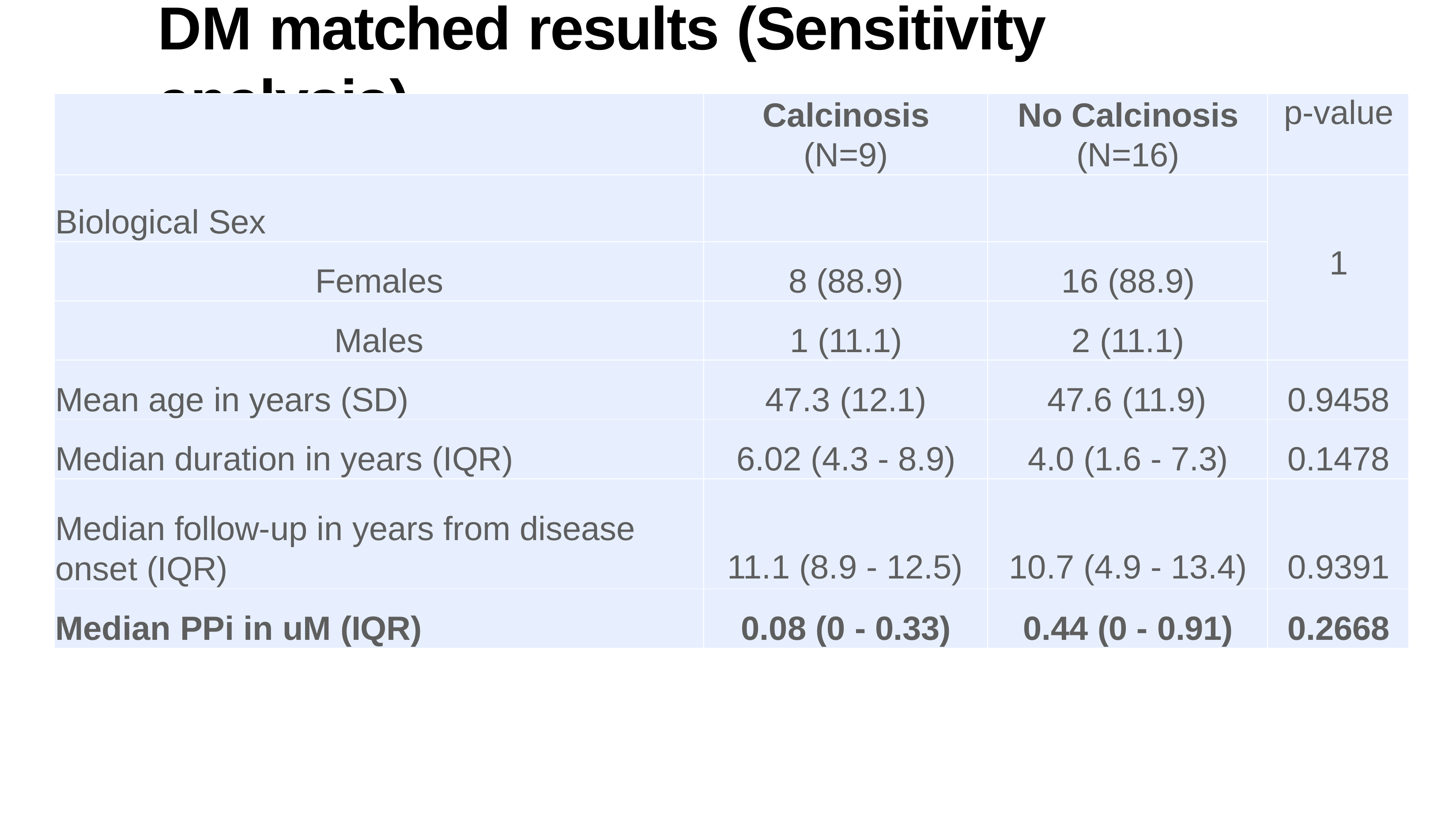

# DM matched results (Sensitivity analysis)
|  | Calcinosis (N=9) | No Calcinosis (N=16) | p-value |
| --- | --- | --- | --- |
| Biological Sex |  |  | 1 |
| Females | 8 (88.9) | 16 (88.9) |  |
| Males | 1 (11.1) | 2 (11.1) |  |
| Mean age in years (SD) | 47.3 (12.1) | 47.6 (11.9) | 0.9458 |
| Median duration in years (IQR) | 6.02 (4.3 - 8.9) | 4.0 (1.6 - 7.3) | 0.1478 |
| Median follow-up in years from disease onset (IQR) | 11.1 (8.9 - 12.5) | 10.7 (4.9 - 13.4) | 0.9391 |
| Median PPi in uM (IQR) | 0.08 (0 - 0.33) | 0.44 (0 - 0.91) | 0.2668 |